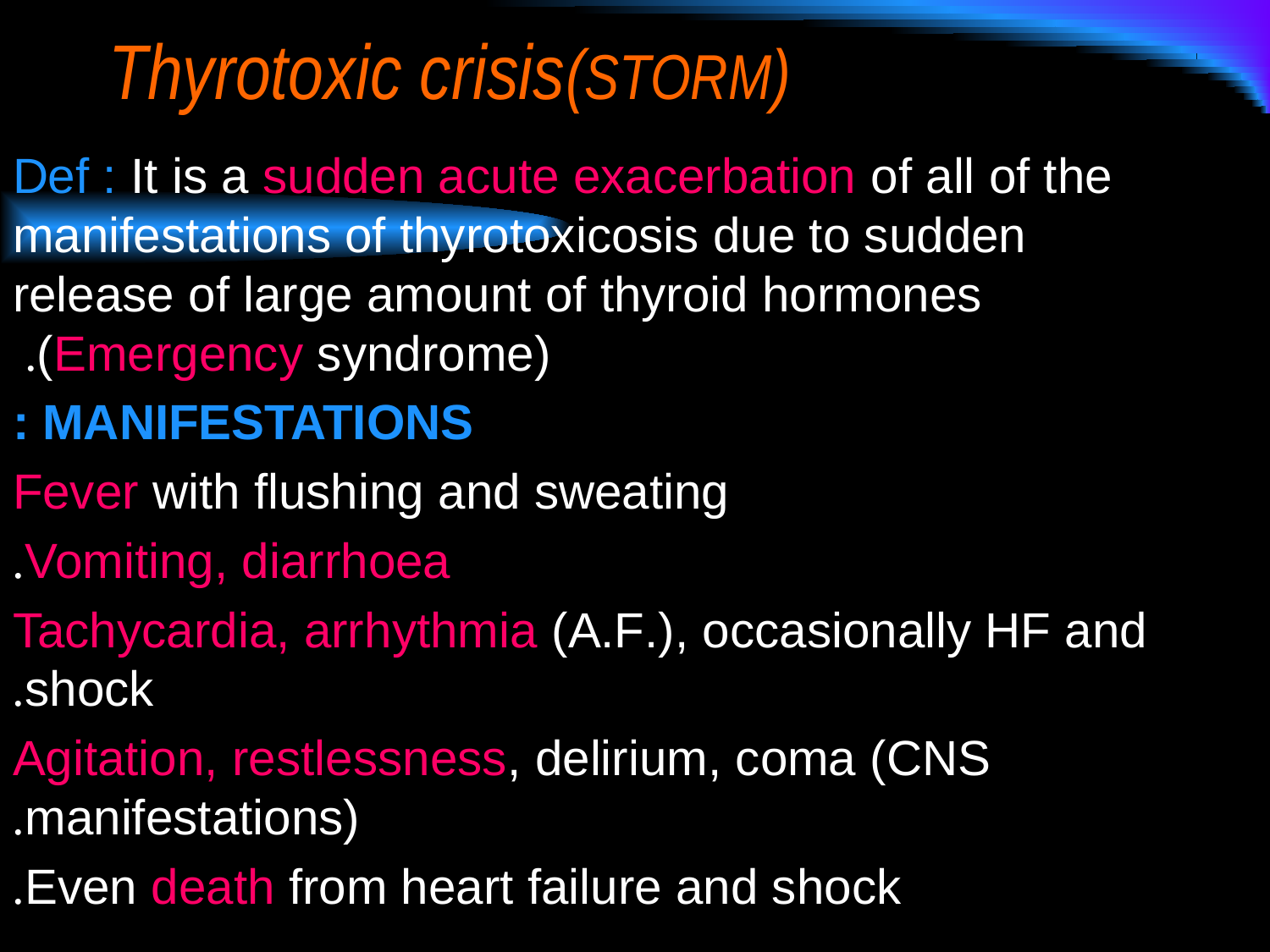

# Thyrotoxic crisis(STORM)
Def : It is a sudden acute exacerbation of all of the manifestations of thyrotoxicosis due to sudden release of large amount of thyroid hormones (Emergency syndrome).
MANIFESTATIONS :
Fever with flushing and sweating
Vomiting, diarrhoea.
Tachycardia, arrhythmia (A.F.), occasionally HF and shock.
 Agitation, restlessness, delirium, coma (CNS manifestations).
  Even death from heart failure and shock.